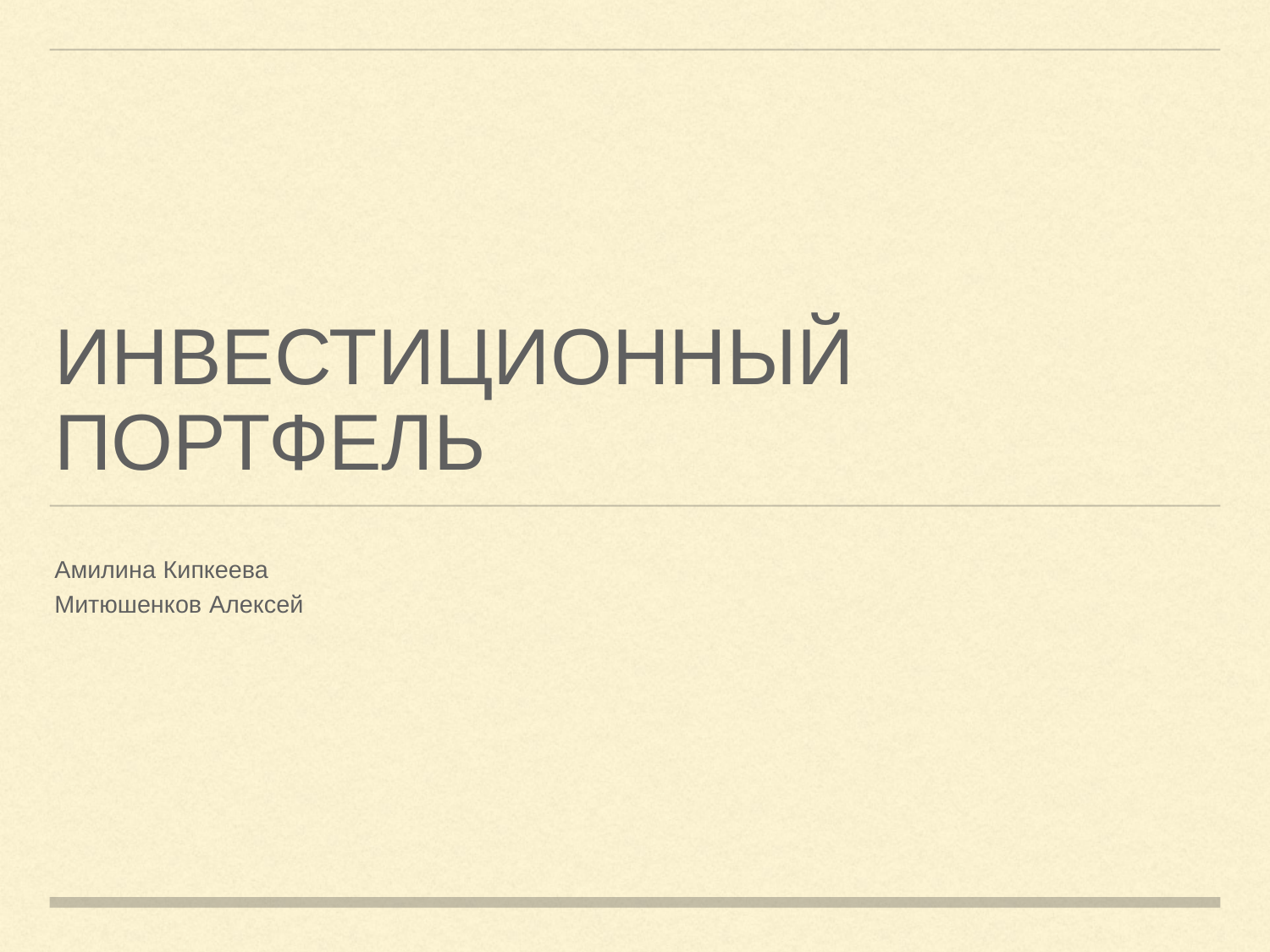

# Инвестиционный портфель
Амилина Кипкеева
Митюшенков Алексей